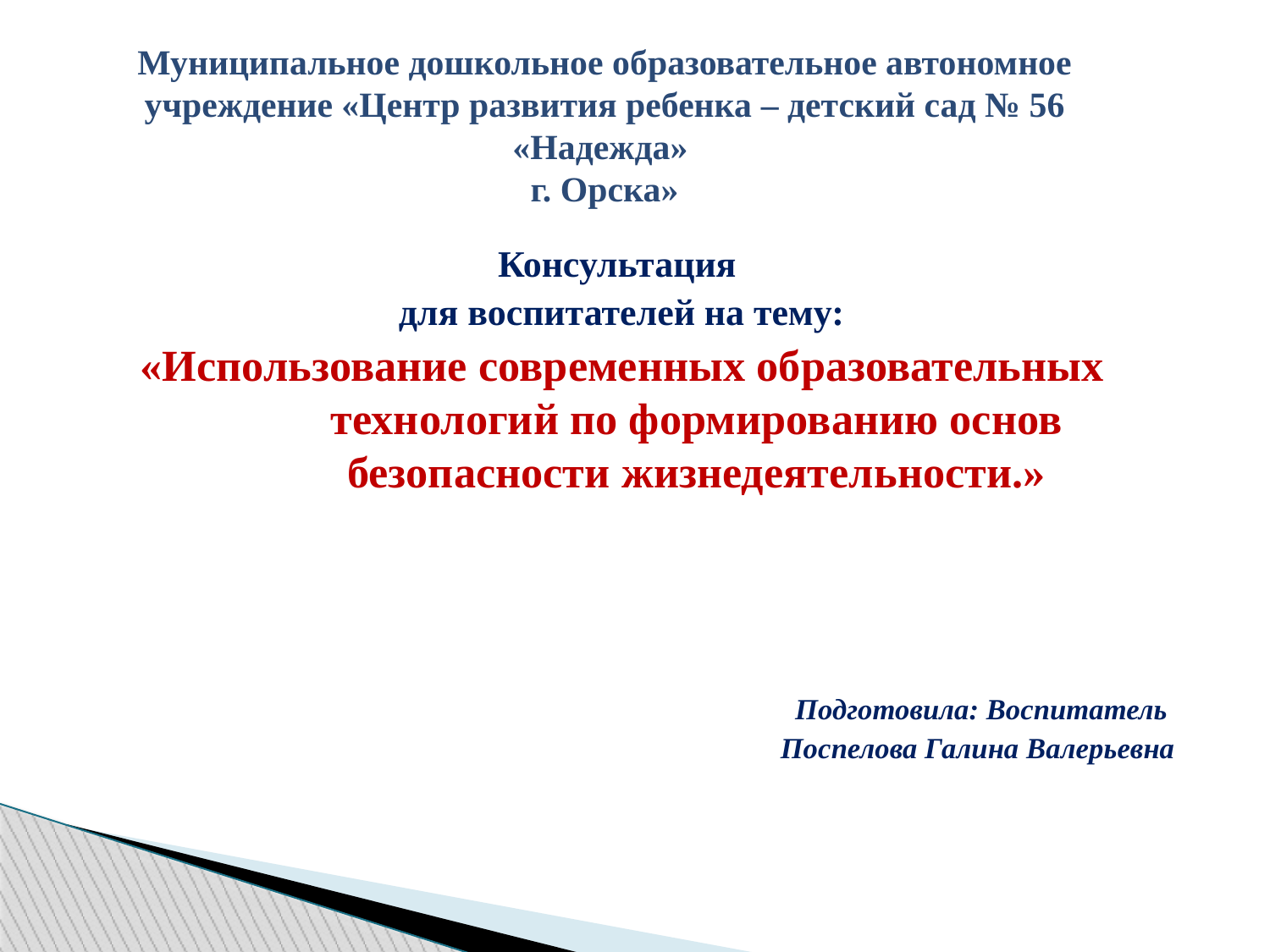

Муниципальное дошкольное образовательное автономное учреждение «Центр развития ребенка – детский сад № 56 «Надежда»
г. Орска»

Консультация
 для воспитателей на тему:
 «Использование современных образовательных технологий по формированию основ безопасности жизнедеятельности.»

Подготовила: Воспитатель
Поспелова Галина Валерьевна